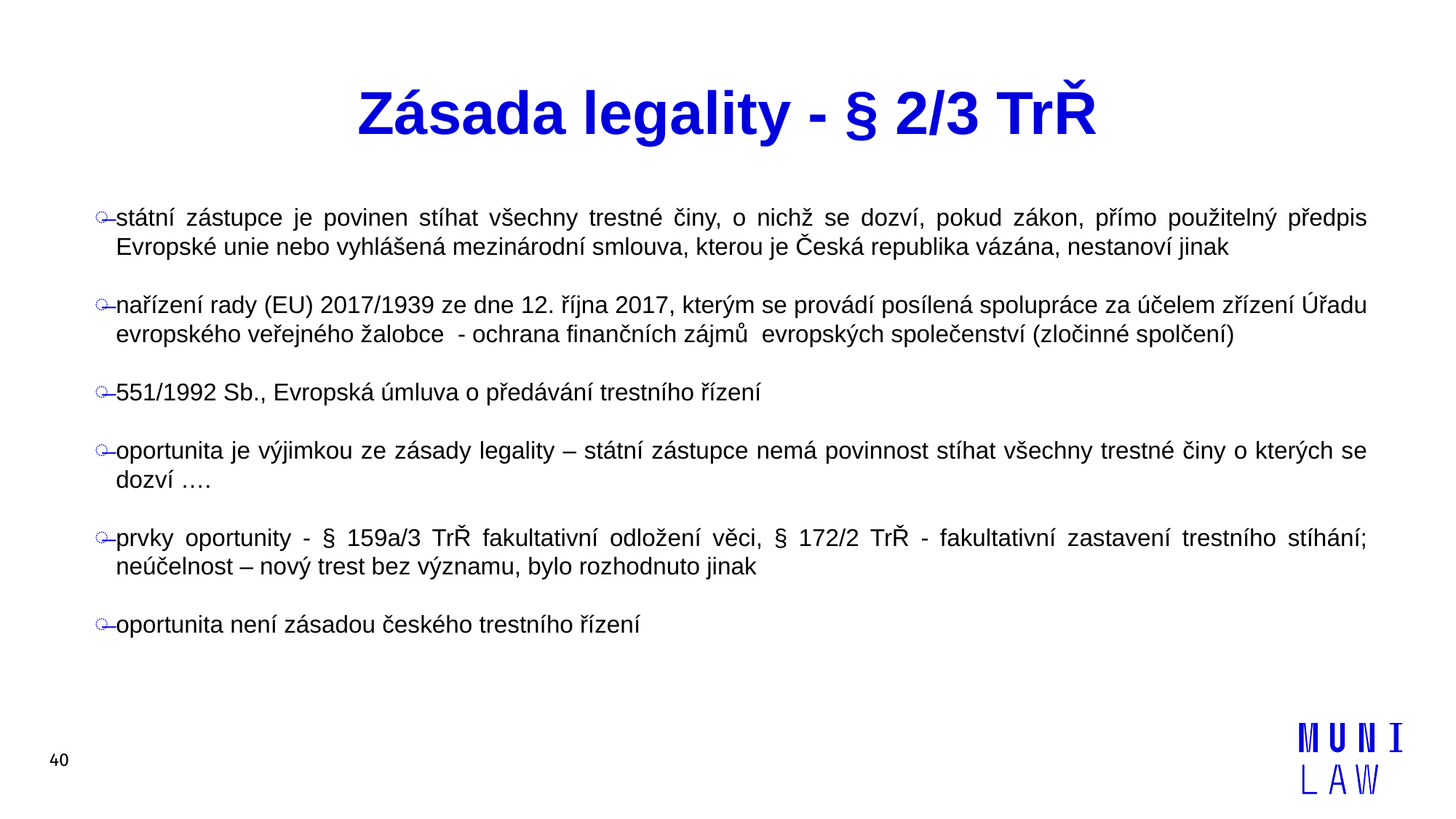

# Zásada legality - § 2/3 TrŘ
státní zástupce je povinen stíhat všechny trestné činy, o nichž se dozví, pokud zákon, přímo použitelný předpis Evropské unie nebo vyhlášená mezinárodní smlouva, kterou je Česká republika vázána, nestanoví jinak

nařízení rady (EU) 2017/1939 ze dne 12. října 2017, kterým se provádí posílená spolupráce za účelem zřízení Úřadu evropského veřejného žalobce  - ochrana finančních zájmů  evropských společenství (zločinné spolčení)

551/1992 Sb., Evropská úmluva o předávání trestního řízení

oportunita je výjimkou ze zásady legality – státní zástupce nemá povinnost stíhat všechny trestné činy o kterých se dozví ….

prvky oportunity - § 159a/3 TrŘ fakultativní odložení věci, § 172/2 TrŘ - fakultativní zastavení trestního stíhání; neúčelnost – nový trest bez významu, bylo rozhodnuto jinak

oportunita není zásadou českého trestního řízení

40